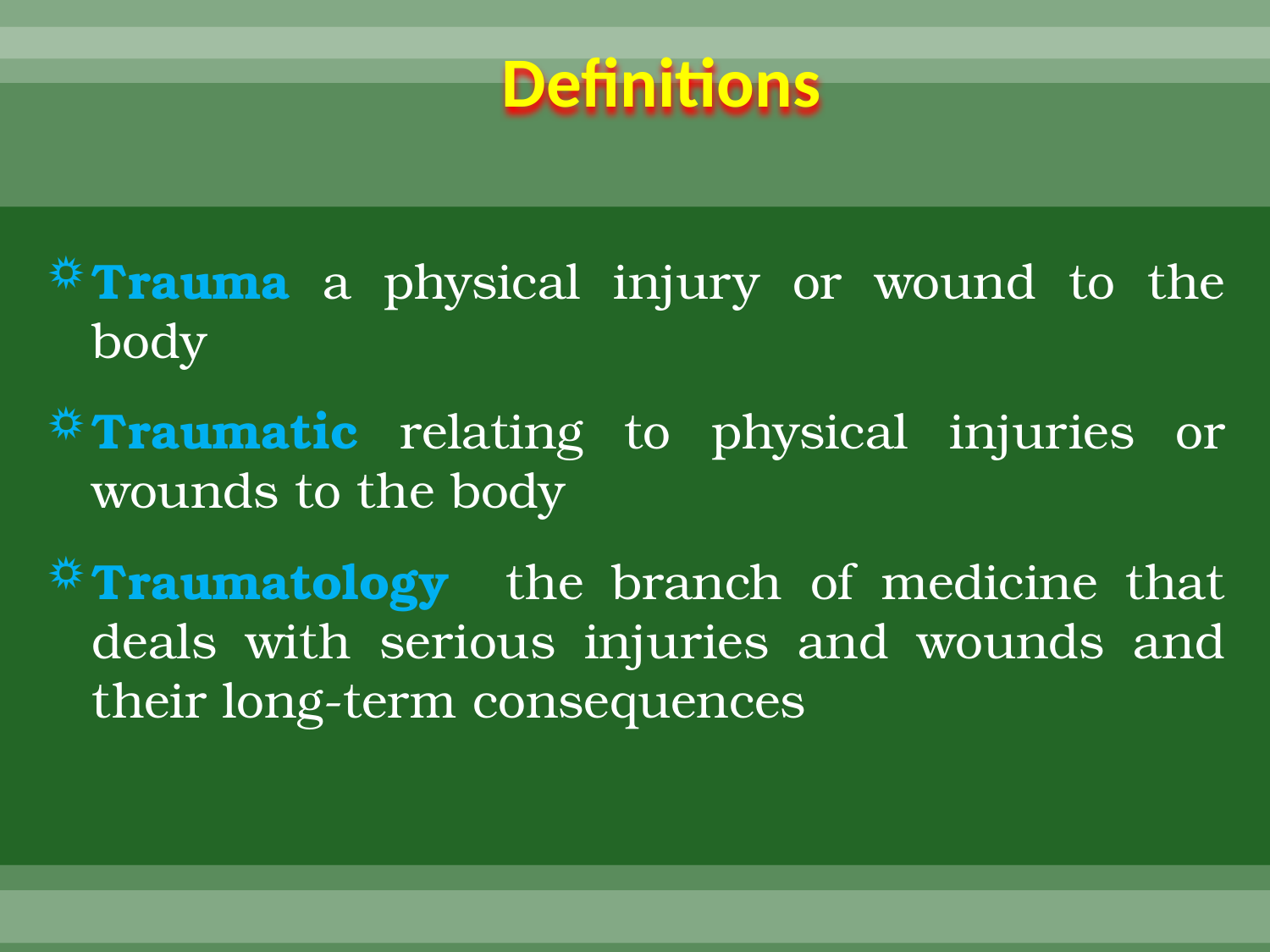

# Definitions
Trauma a physical injury or wound to the body
Traumatic relating to physical injuries or wounds to the body
Traumatology  the branch of medicine that deals with serious injuries and wounds and their long-term consequences